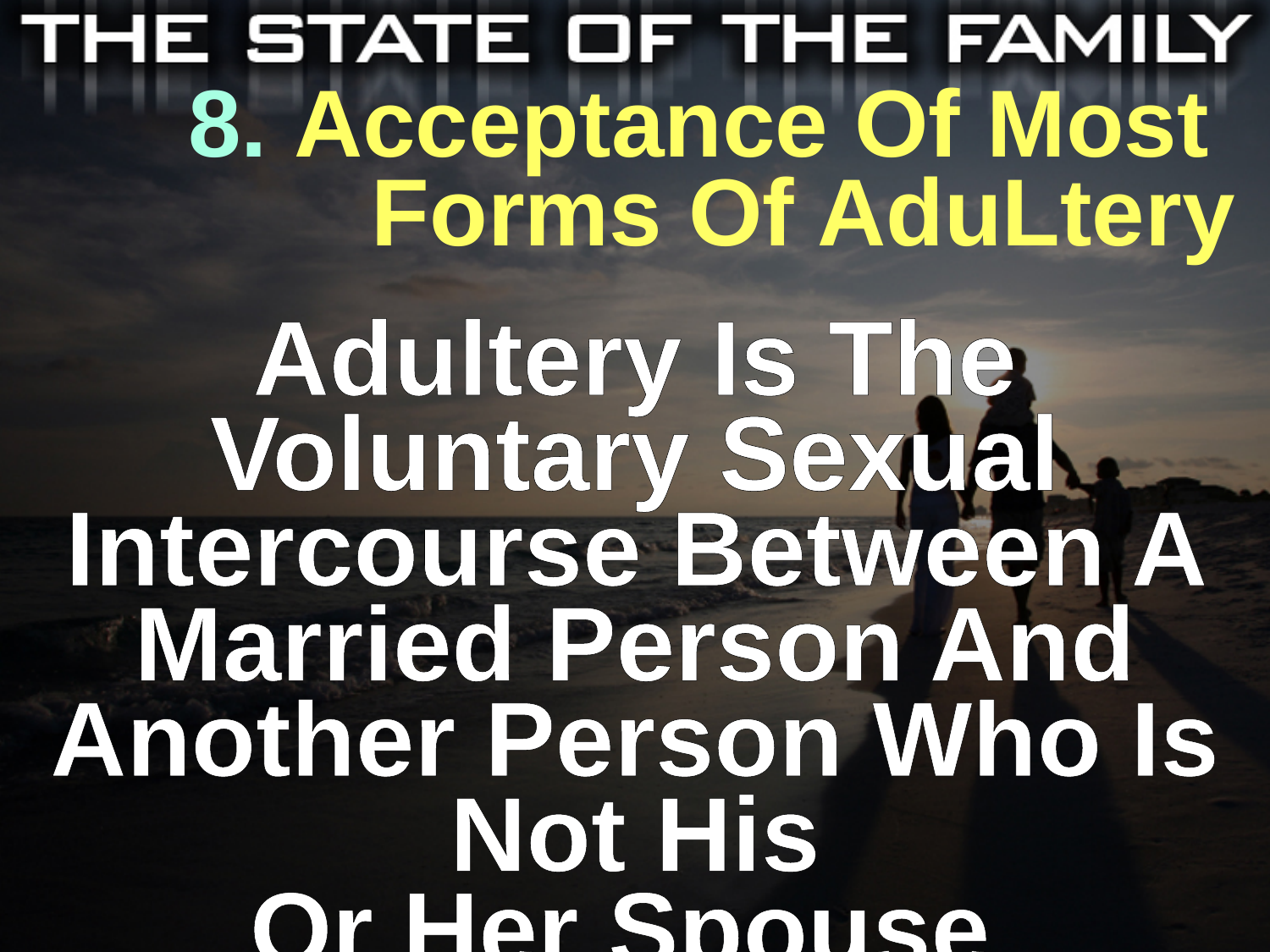

8. Acceptance Of Most
Forms Of AduLtery
Adultery Is The Voluntary Sexual Intercourse Between A Married Person And Another Person Who Is Not His
Or Her Spouse